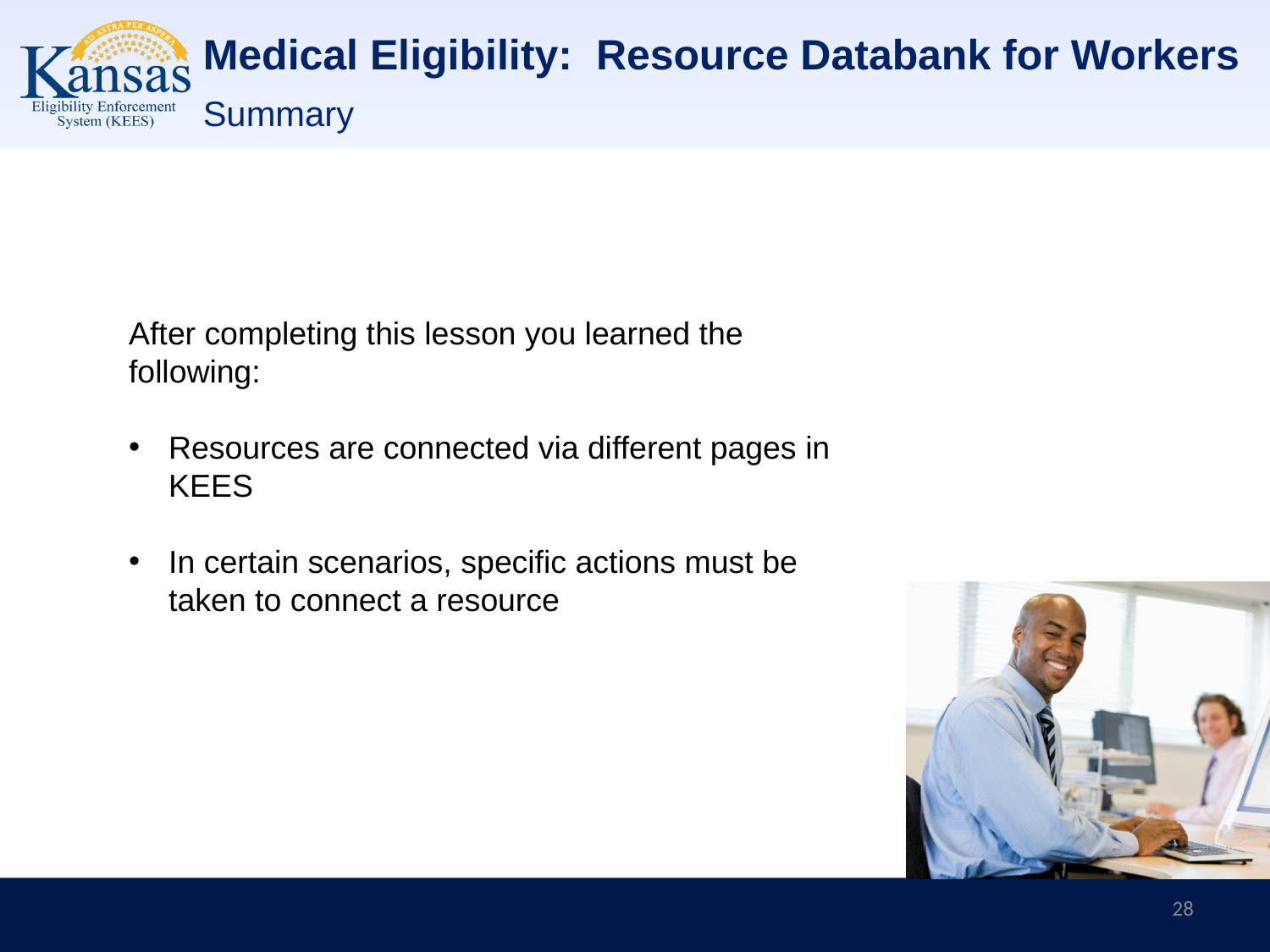

Medical Eligibility:  Resource Databank for Workers
Summary
After completing this lesson you learned the following:

Resources are connected via different pages in KEES

In certain scenarios, specific actions must be taken to connect a resource

28